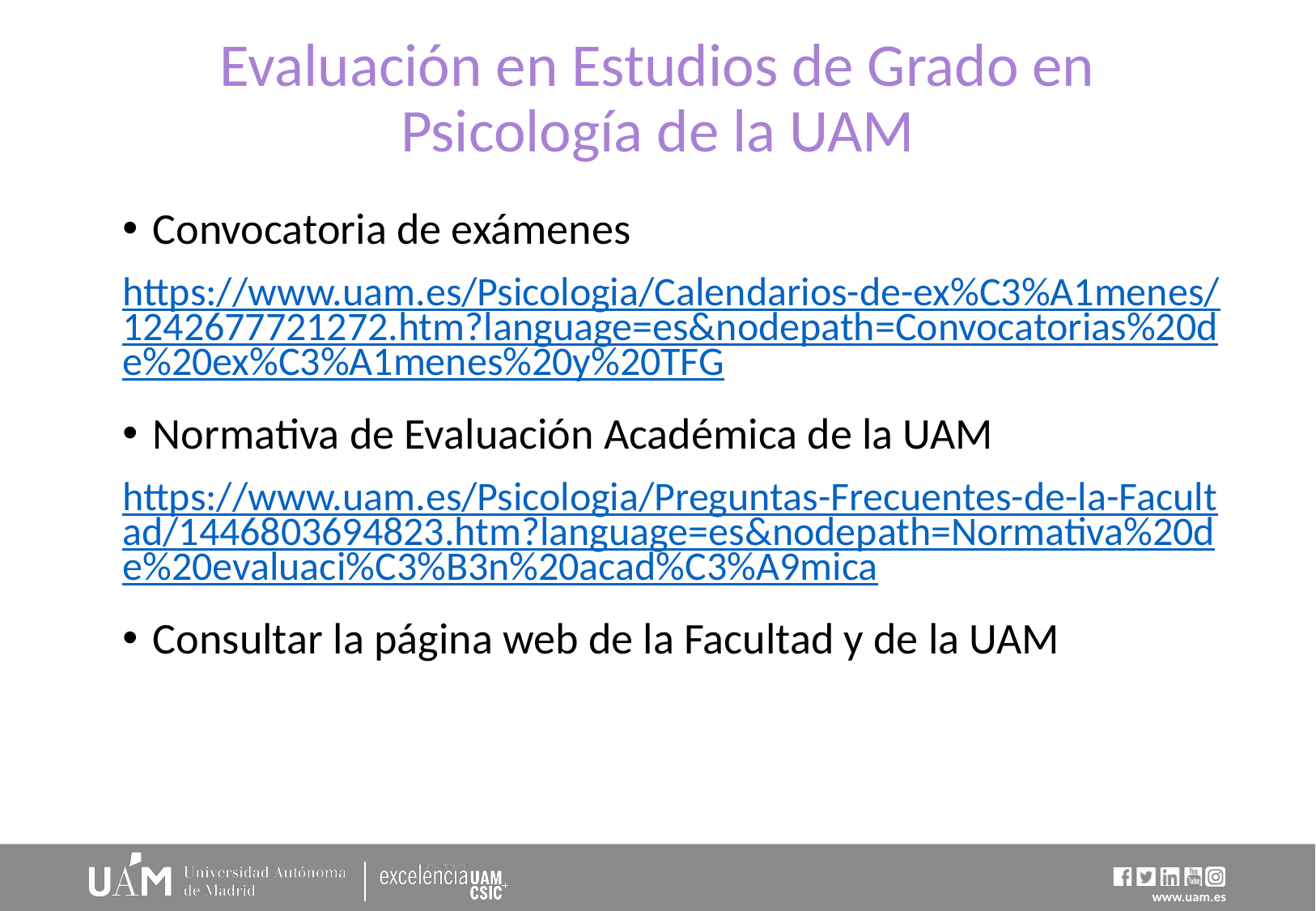

# Evaluación en Estudios de Grado en Psicología de la UAM
Convocatoria de exámenes
https://www.uam.es/Psicologia/Calendarios-de-ex%C3%A1menes/1242677721272.htm?language=es&nodepath=Convocatorias%20de%20ex%C3%A1menes%20y%20TFG
Normativa de Evaluación Académica de la UAM
https://www.uam.es/Psicologia/Preguntas-Frecuentes-de-la-Facultad/1446803694823.htm?language=es&nodepath=Normativa%20de%20evaluaci%C3%B3n%20acad%C3%A9mica
Consultar la página web de la Facultad y de la UAM